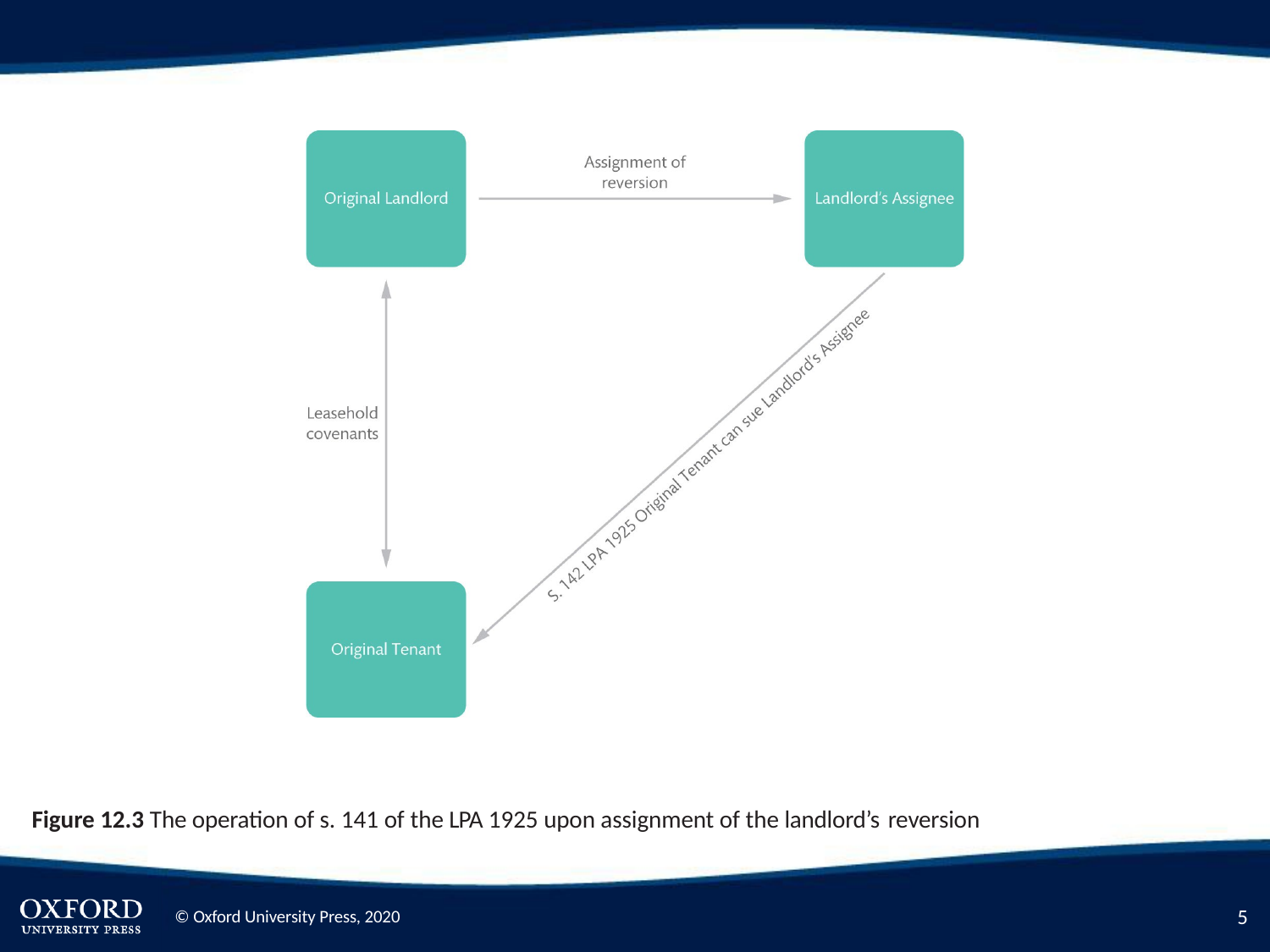

Figure 12.3 The operation of s. 141 of the LPA 1925 upon assignment of the landlord’s reversion
5
© Oxford University Press, 2020